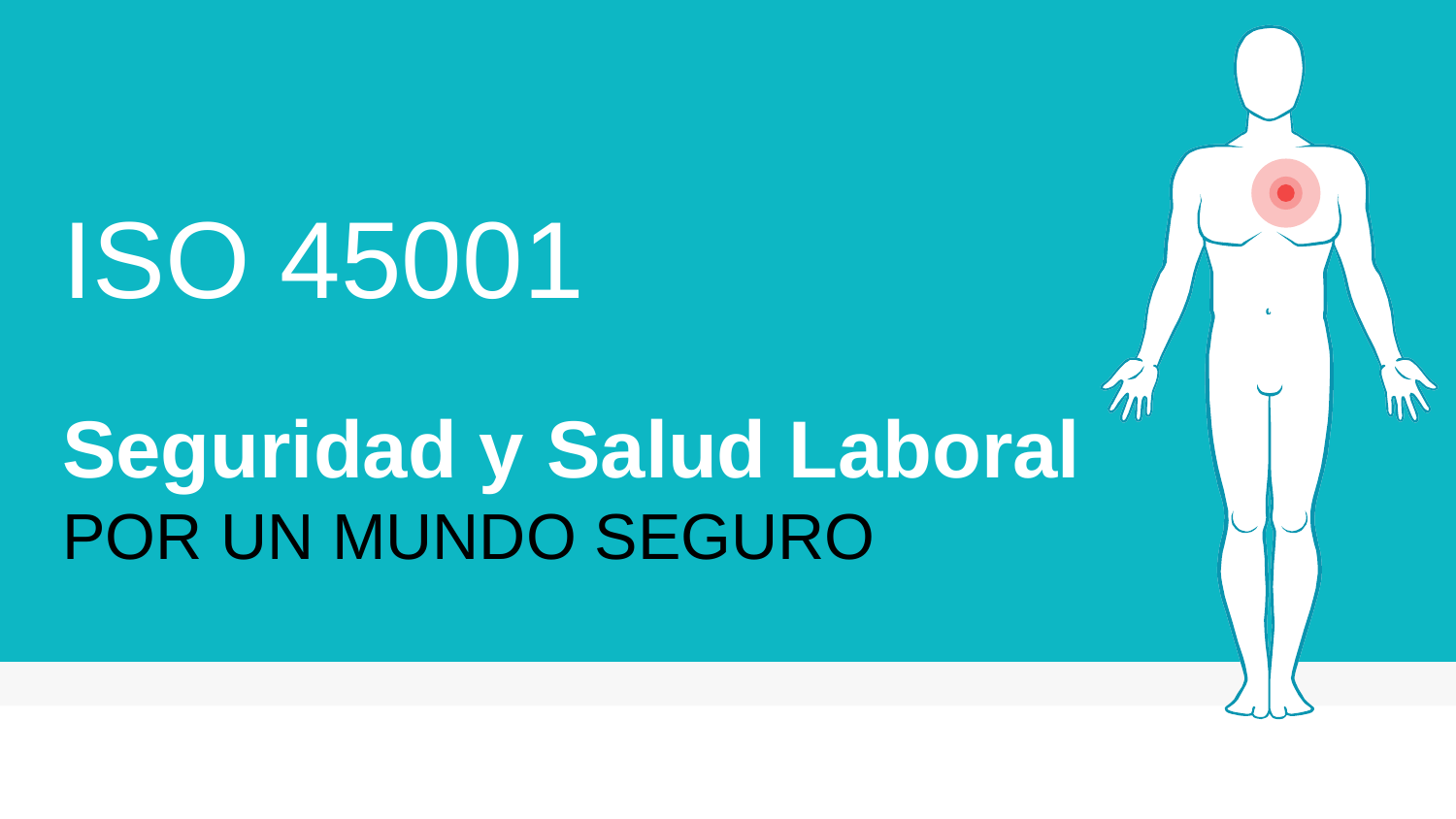

# ISO 45001 Seguridad y Salud Laboral POR UN MUNDO SEGURO